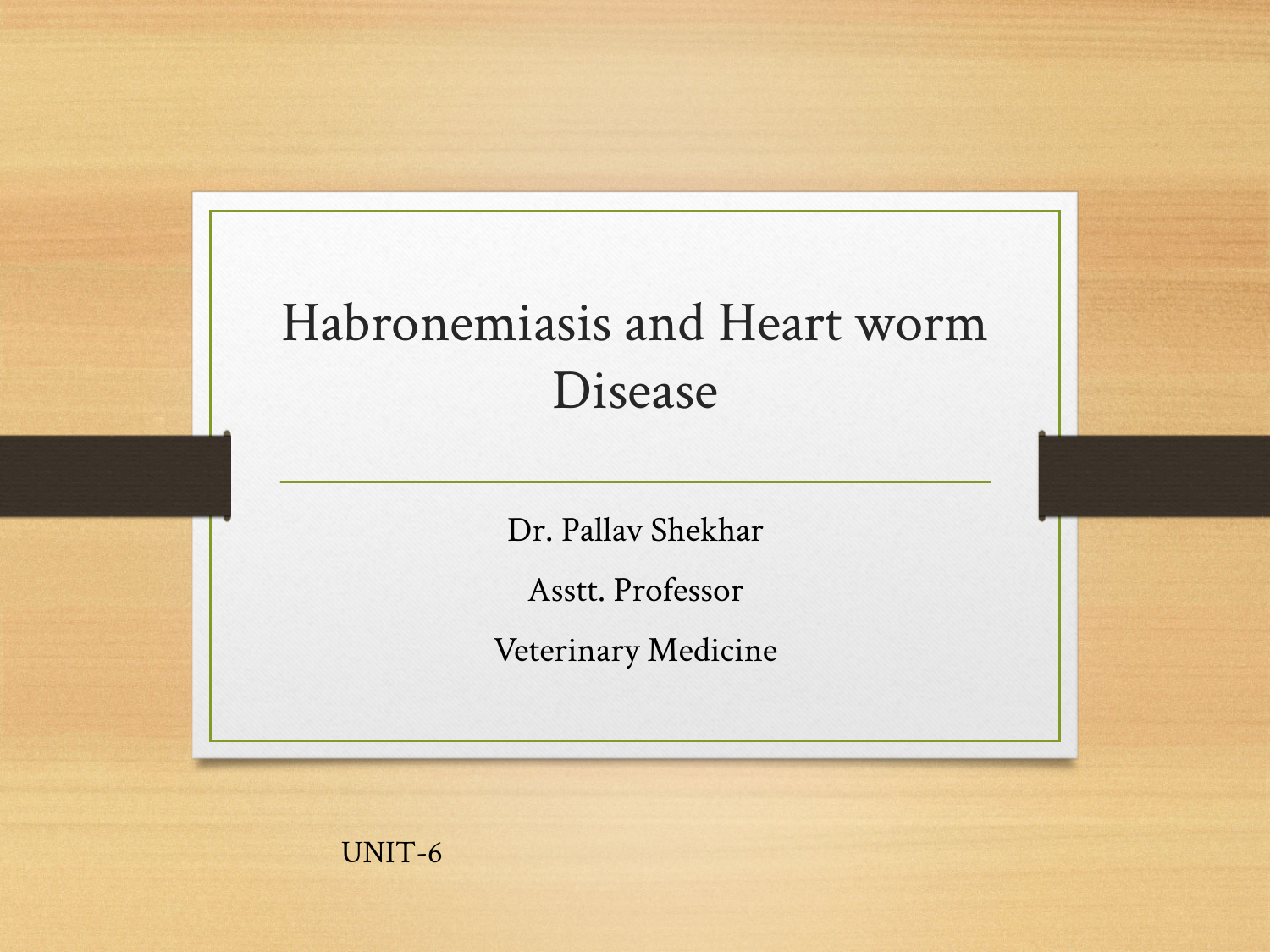

# Habronemiasis and Heart worm Disease

Dr. Pallav Shekhar
Asstt. Professor
Veterinary Medicine
UNIT-6